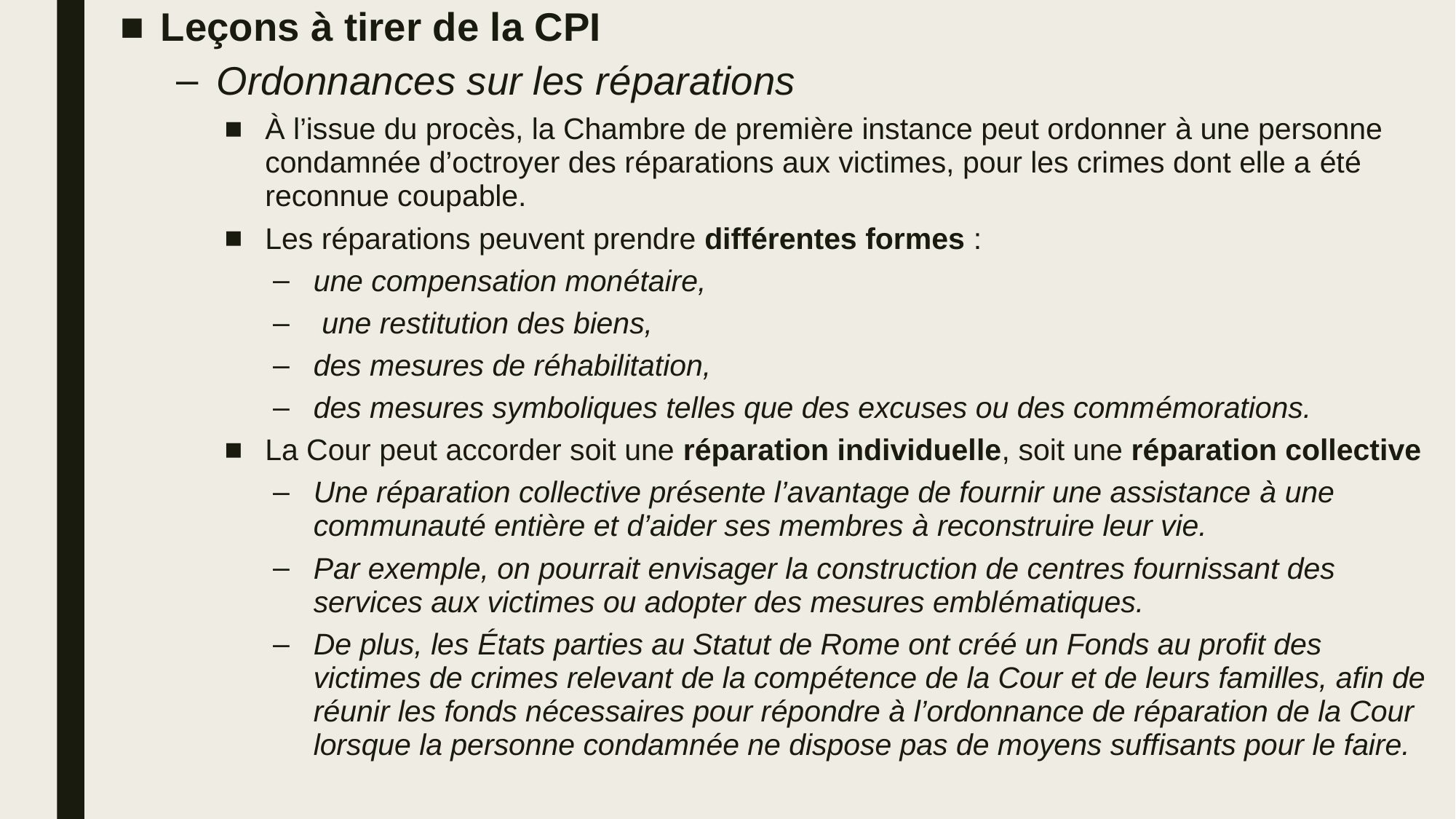

#
Leçons à tirer de la CPI
Ordonnances sur les réparations
À l’issue du procès, la Chambre de première instance peut ordonner à une personne condamnée d’octroyer des réparations aux victimes, pour les crimes dont elle a été reconnue coupable.
Les réparations peuvent prendre différentes formes :
une compensation monétaire,
 une restitution des biens,
des mesures de réhabilitation,
des mesures symboliques telles que des excuses ou des commémorations.
La Cour peut accorder soit une réparation individuelle, soit une réparation collective
Une réparation collective présente l’avantage de fournir une assistance à une communauté entière et d’aider ses membres à reconstruire leur vie.
Par exemple, on pourrait envisager la construction de centres fournissant des services aux victimes ou adopter des mesures emblématiques.
De plus, les États parties au Statut de Rome ont créé un Fonds au profit des victimes de crimes relevant de la compétence de la Cour et de leurs familles, afin de réunir les fonds nécessaires pour répondre à l’ordonnance de réparation de la Cour lorsque la personne condamnée ne dispose pas de moyens suffisants pour le faire.